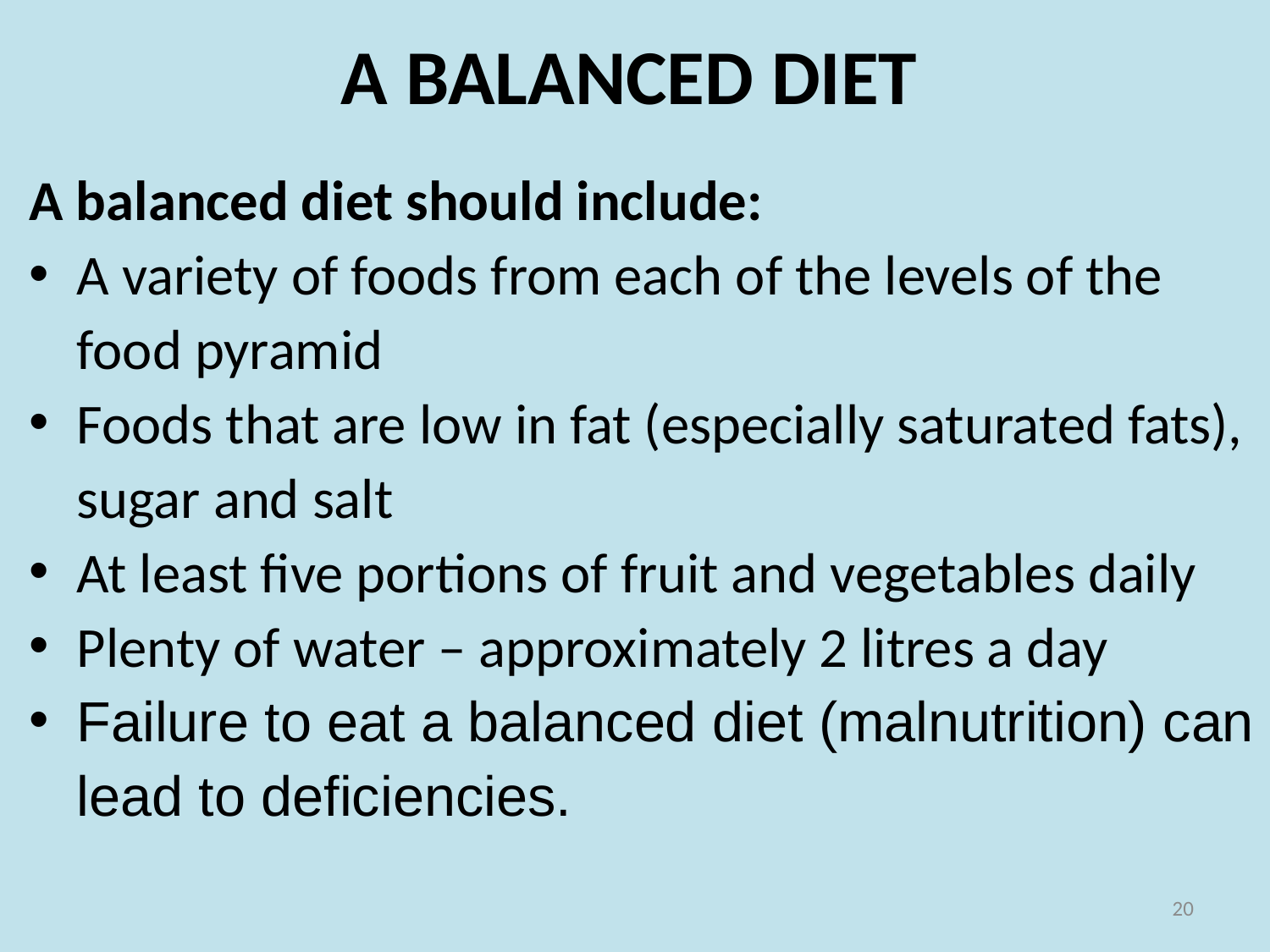

A BALANCED DIET
A balanced diet should include:
A variety of foods from each of the levels of the food pyramid
Foods that are low in fat (especially saturated fats), sugar and salt
At least five portions of fruit and vegetables daily
Plenty of water – approximately 2 litres a day
Failure to eat a balanced diet (malnutrition) can lead to deficiencies.
20